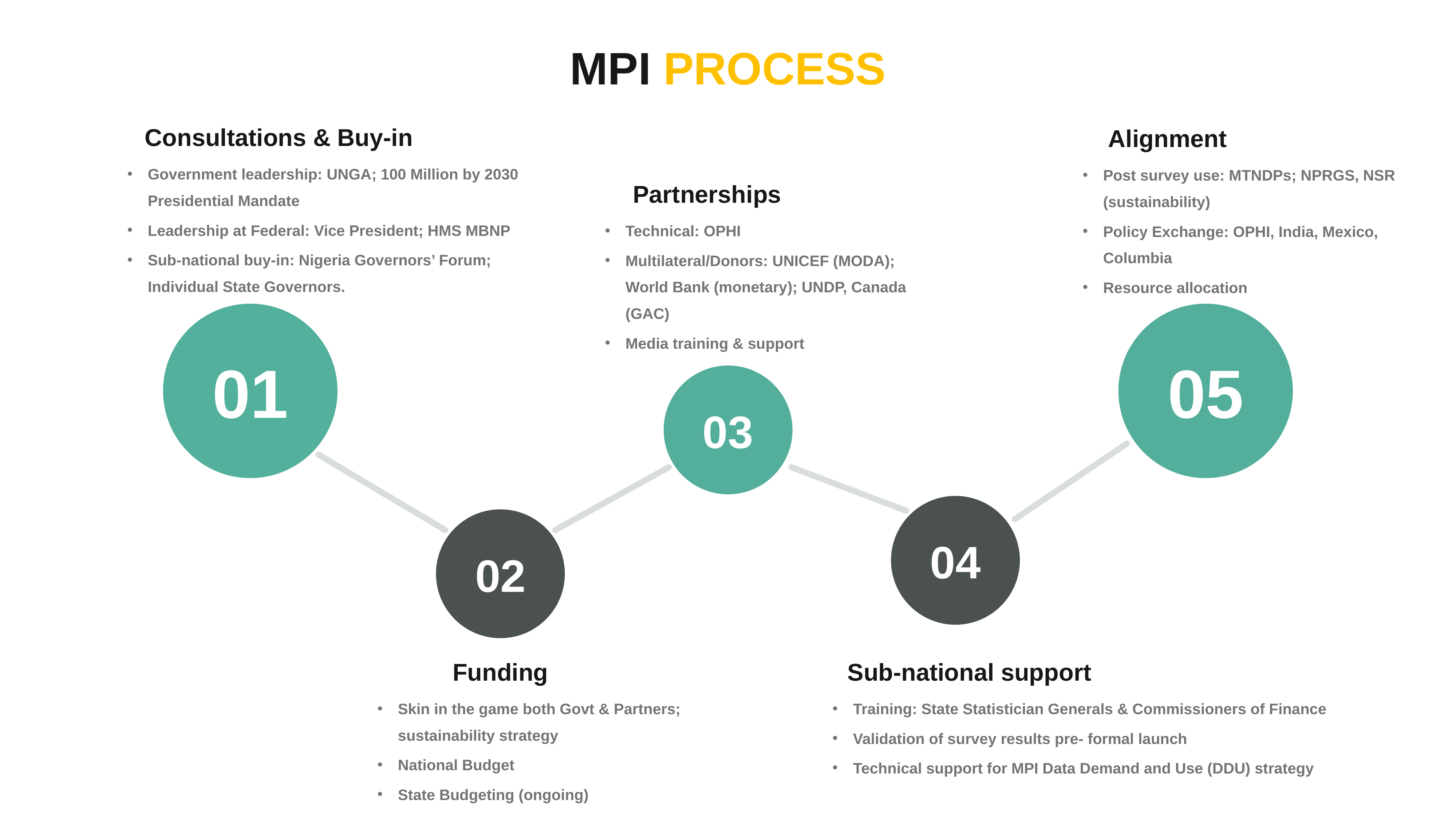

MPI PROCESS
Consultations & Buy-in
Alignment
Government leadership: UNGA; 100 Million by 2030 Presidential Mandate
Leadership at Federal: Vice President; HMS MBNP
Sub-national buy-in: Nigeria Governors’ Forum; Individual State Governors.
Post survey use: MTNDPs; NPRGS, NSR (sustainability)
Policy Exchange: OPHI, India, Mexico, Columbia
Resource allocation
Partnerships
Technical: OPHI
Multilateral/Donors: UNICEF (MODA); World Bank (monetary); UNDP, Canada (GAC)
Media training & support

05
01

03

04
02
Funding
Sub-national support
Skin in the game both Govt & Partners; sustainability strategy
National Budget
State Budgeting (ongoing)

Training: State Statistician Generals & Commissioners of Finance
Validation of survey results pre- formal launch
Technical support for MPI Data Demand and Use (DDU) strategy